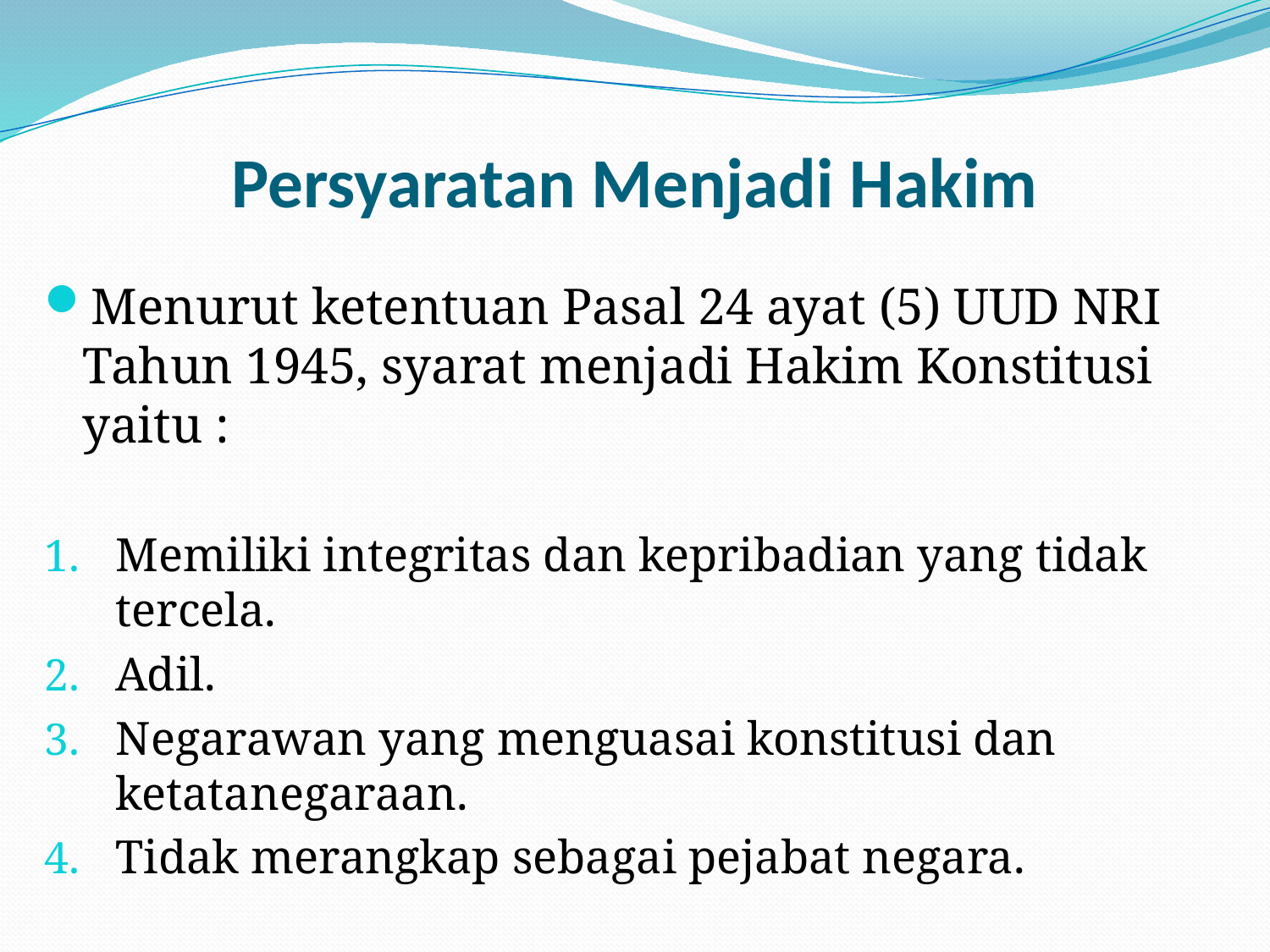

# Persyaratan Menjadi Hakim
Menurut ketentuan Pasal 24 ayat (5) UUD NRI Tahun 1945, syarat menjadi Hakim Konstitusi yaitu :

Memiliki integritas dan kepribadian yang tidak tercela.
Adil.
Negarawan yang menguasai konstitusi dan ketatanegaraan.
Tidak merangkap sebagai pejabat negara.